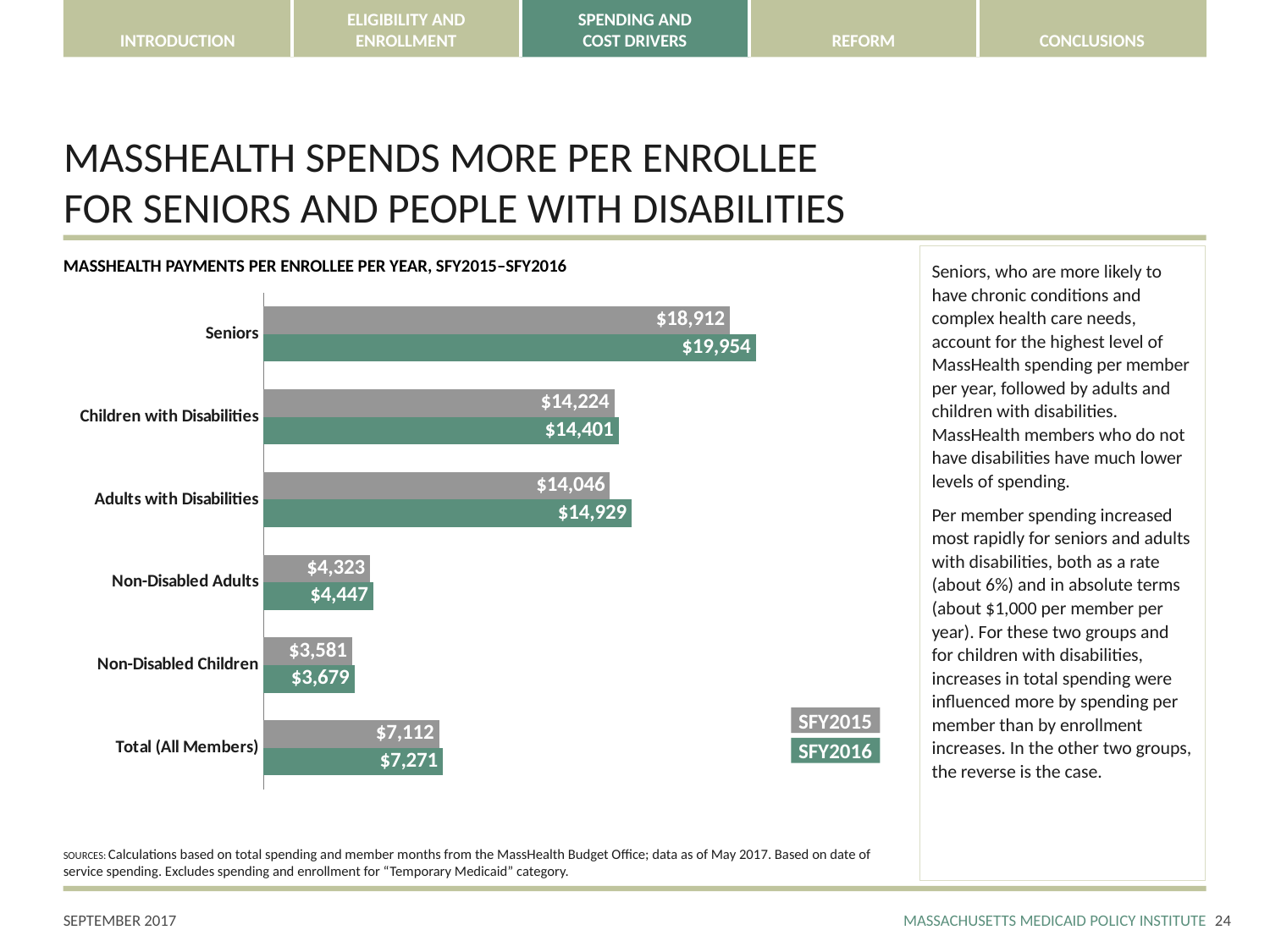

# MASSHEALTH SPENDS MORE PER ENROLLEE FOR SENIORS AND PEOPLE WITH DISABILITIES
Seniors, who are more likely to have chronic conditions and complex health care needs, account for the highest level of MassHealth spending per member per year, followed by adults and children with disabilities. MassHealth members who do not have disabilities have much lower levels of spending.
Per member spending increased most rapidly for seniors and adults with disabilities, both as a rate (about 6%) and in absolute terms (about $1,000 per member per year). For these two groups and for children with disabilities, increases in total spending were influenced more by spending per member than by enrollment increases. In the other two groups, the reverse is the case.
MASSHEALTH PAYMENTS PER ENROLLEE PER YEAR, SFY2015–SFY2016

### Chart

| Category | SFY2016 | SFY2015 |
|---|---|---|
| Total (All Members) | 7270.90310412596 | 7111.534803401204 |
| Non-Disabled Children | 3679.054917121006 | 3580.7446683830794 |
| Non-Disabled Adults | 4446.517316106545 | 4322.671858686396 |
| Adults with Disabilities | 14929.283939181758 | 14045.54225235745 |
| Children with Disabilities | 14400.500079827802 | 14224.145396966956 |
| Seniors | 19954.216830523193 | 18911.539136132655 |
SFY2015
SFY2016
SOURCES: Calculations based on total spending and member months from the MassHealth Budget Office; data as of May 2017. Based on date of service spending. Excludes spending and enrollment for “Temporary Medicaid” category.
24